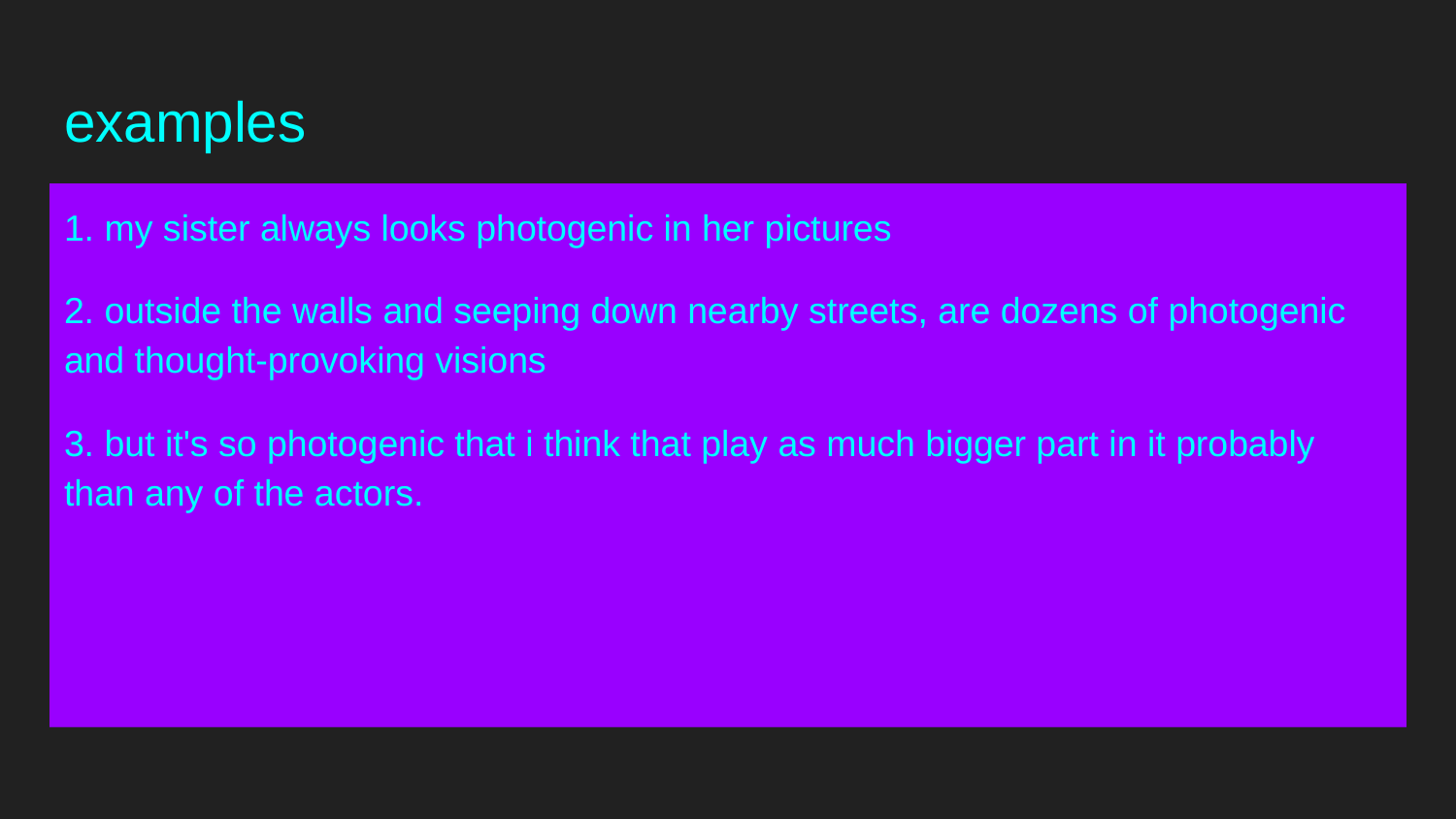

# examples
1. my sister always looks photogenic in her pictures
2. outside the walls and seeping down nearby streets, are dozens of photogenic and thought-provoking visions
3. but it's so photogenic that i think that play as much bigger part in it probably than any of the actors.